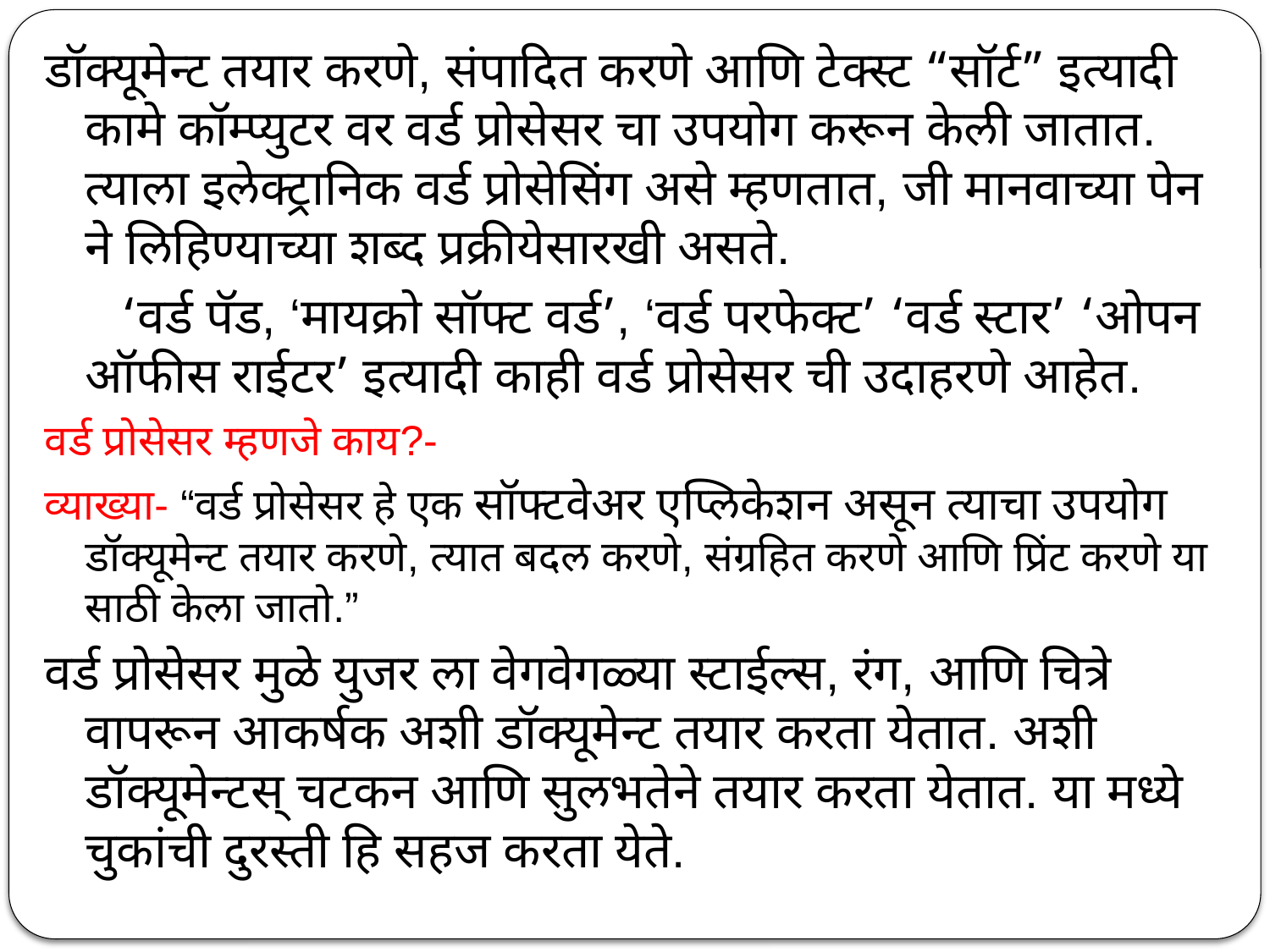

डॉक्यूमेन्ट तयार करणे, संपादित करणे आणि टेक्स्ट “सॉर्ट” इत्यादी कामे कॉम्प्युटर वर वर्ड प्रोसेसर चा उपयोग करून केली जातात. त्याला इलेक्ट्रानिक वर्ड प्रोसेसिंग असे म्हणतात, जी मानवाच्या पेन ने लिहिण्याच्या शब्द प्रक्रीयेसारखी असते.
      ‘वर्ड पॅड, ‘मायक्रो सॉफ्ट वर्ड’, ‘वर्ड परफेक्ट’ ‘वर्ड स्टार’ ‘ओपन ऑफीस राईटर’ इत्यादी काही वर्ड प्रोसेसर ची उदाहरणे आहेत.
वर्ड प्रोसेसर म्हणजे काय?-
व्याख्या- “वर्ड प्रोसेसर हे एक सॉफ्टवेअर एप्लिकेशन असून त्याचा उपयोग डॉक्यूमेन्ट तयार करणे, त्यात बदल करणे, संग्रहित करणे आणि प्रिंट करणे या साठी केला जातो.”
वर्ड प्रोसेसर मुळे युजर ला वेगवेगळ्या स्टाईल्स, रंग, आणि चित्रे वापरून आकर्षक अशी डॉक्यूमेन्ट तयार करता येतात. अशी डॉक्यूमेन्टस् चटकन आणि सुलभतेने तयार करता येतात. या मध्ये चुकांची दुरस्ती हि सहज करता येते.